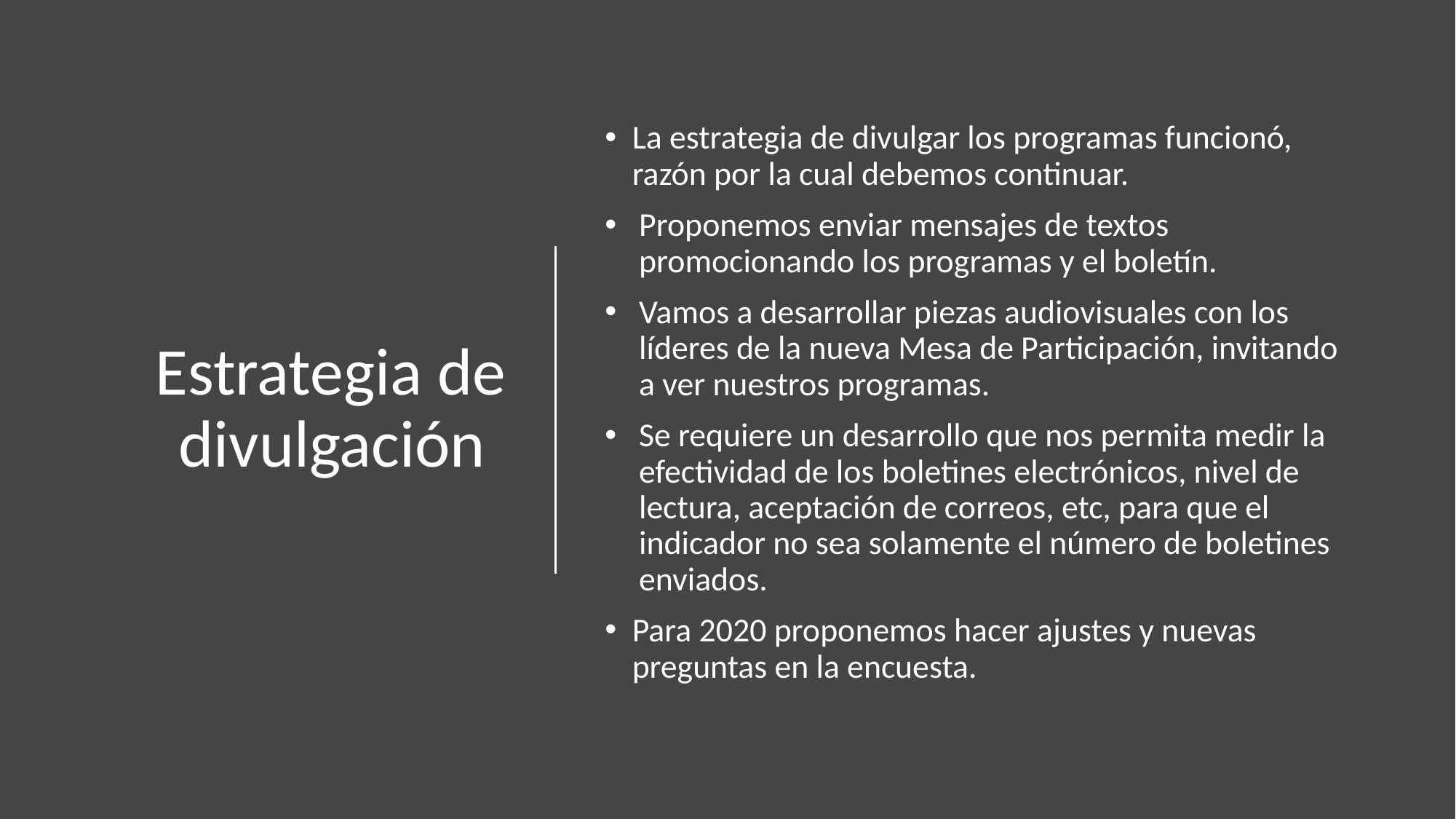

# Estrategia de divulgación
La estrategia de divulgar los programas funcionó, razón por la cual debemos continuar.
Proponemos enviar mensajes de textos promocionando los programas y el boletín.
Vamos a desarrollar piezas audiovisuales con los líderes de la nueva Mesa de Participación, invitando a ver nuestros programas.
Se requiere un desarrollo que nos permita medir la efectividad de los boletines electrónicos, nivel de lectura, aceptación de correos, etc, para que el indicador no sea solamente el número de boletines enviados.
Para 2020 proponemos hacer ajustes y nuevas preguntas en la encuesta.